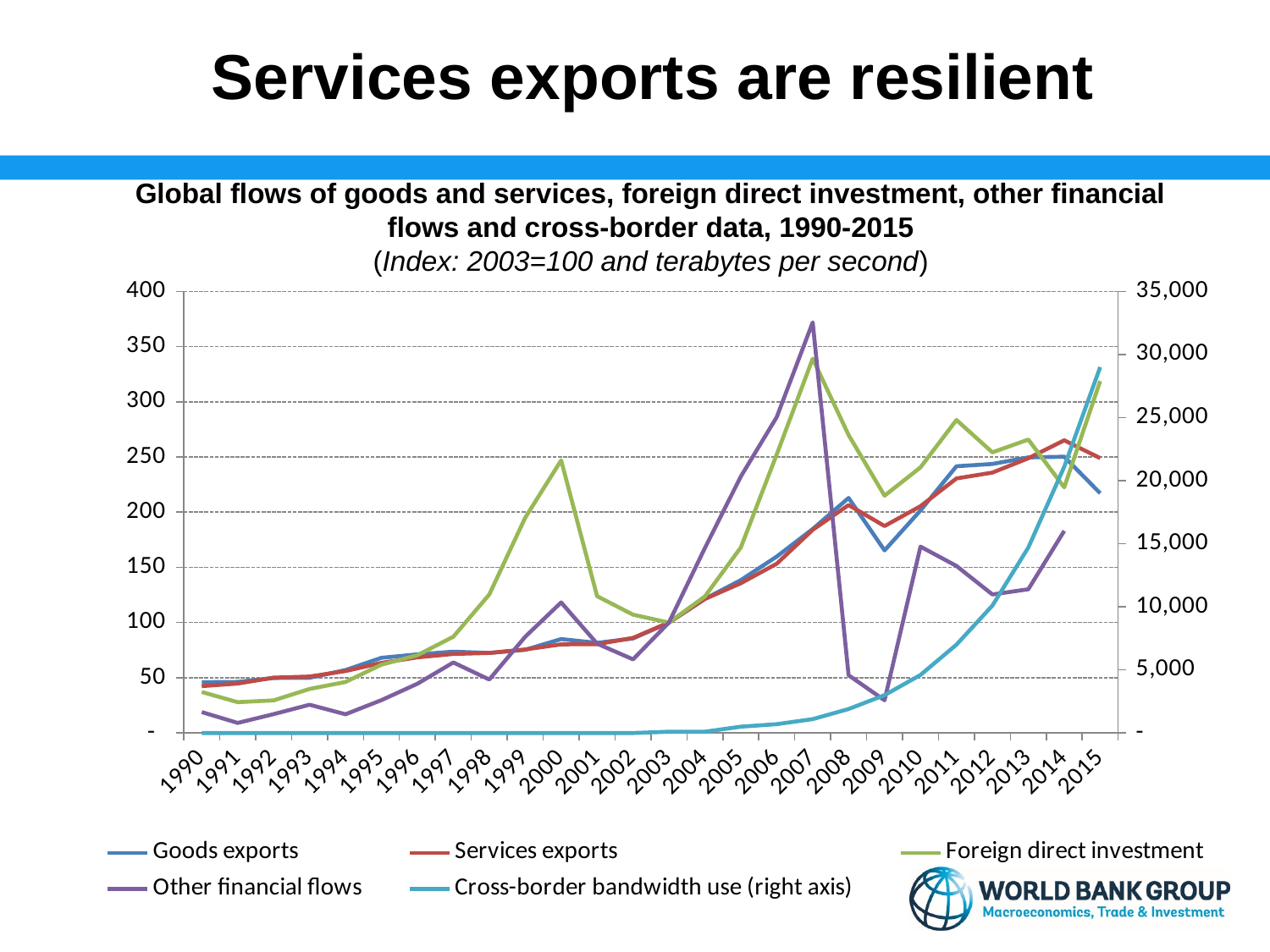

# Services exports are resilient
Global flows of goods and services, foreign direct investment, other financial flows and cross-border data, 1990-2015
(Index: 2003=100 and terabytes per second)

### Chart

| Category | Goods exports | Services exports | Foreign direct investment | Other financial flows | Cross-border bandwidth use (right axis) |
|---|---|---|---|---|---|
| 1990 | 45.98155467720681 | 42.43849441413959 | 37.119340663635775 | 18.949648812239296 | 0.0 |
| 1991 | 46.258234519104086 | 44.80130051773788 | 27.923926924935046 | 9.120670881357201 | 0.0 |
| 1992 | 49.789196310935466 | 50.14196336861764 | 29.53065146980558 | 17.085902676174236 | 0.0 |
| 1993 | 50.0 | 51.121847202517124 | 39.88205904330375 | 25.59390319309201 | 0.0 |
| 1994 | 57.02239789196311 | 56.09875306728157 | 46.17924533033707 | 16.934069857684598 | 0.0 |
| 1995 | 68.08959156785241 | 63.46590824021811 | 61.873478507321636 | 29.76369385795243 | 0.0 |
| 1996 | 71.22529644268775 | 68.50469584078618 | 70.42431834472015 | 44.62475841781105 | 0.0 |
| 1997 | 73.67588932806316 | 71.55573446693107 | 87.18052235066295 | 63.86578480963995 | 0.0 |
| 1998 | 72.50329380764164 | 72.47481276912784 | 125.42487817087174 | 48.42364281154195 | 0.0 |
| 1999 | 75.34914361001323 | 75.64907676482956 | 194.98686605741386 | 87.13208074181635 | 0.0 |
| 2000 | 85.08563899868244 | 80.24823499016657 | 246.96262741344503 | 118.28054446264622 | 0.0 |
| 2001 | 81.62055335968374 | 80.4132680231363 | 123.92756315780886 | 80.91221833569678 | 0.0 |
| 2002 | 85.6258234519104 | 86.15831571399185 | 107.13653354169415 | 66.71088436616822 | 0.0 |
| 2003 | 100.0 | 100.0 | 100.0 | 100.0 | 100.0 |
| 2004 | 121.51515151515147 | 121.39418640823799 | 123.68813690674666 | 167.4816990398313 | 100.0 |
| 2005 | 138.4584980237155 | 135.6761345361939 | 168.0099272775602 | 232.29965531869988 | 500.0 |
| 2006 | 159.82872200263526 | 153.36472300286303 | 252.36455654178042 | 286.19671782697804 | 700.0 |
| 2007 | 184.75625823451912 | 184.02712236171234 | 339.08094208336547 | 371.9112182451822 | 1100.0 |
| 2008 | 212.91172595520428 | 206.48637818400402 | 269.882637017668 | 52.299302485242194 | 1900.0 |
| 2009 | 165.41501976284573 | 187.4722528327156 | 214.95087519469502 | 29.624927371609257 | 3000.0 |
| 2010 | 201.59420289855072 | 205.4350175841906 | 240.62195778630317 | 168.83757941852411 | 4600.0 |
| 2011 | 241.60737812911717 | 230.56591039708118 | 283.5064774881782 | 151.32971964630556 | 7000.0 |
| 2012 | 243.6890645586298 | 235.88703937066023 | 254.191008881911 | 125.51567573591856 | 10100.0 |
| 2013 | 249.64426877470345 | 248.8771953875114 | 265.79144730715893 | 130.19187096244116 | 14700.0 |
| 2014 | 250.26350461133057 | 265.0963070548019 | 222.51809254722167 | 183.09938465567774 | 21100.0 |
| 2015 | 217.15415019762838 | 248.93909448747237 | 318.8448752928268 | None | 29000.0 |